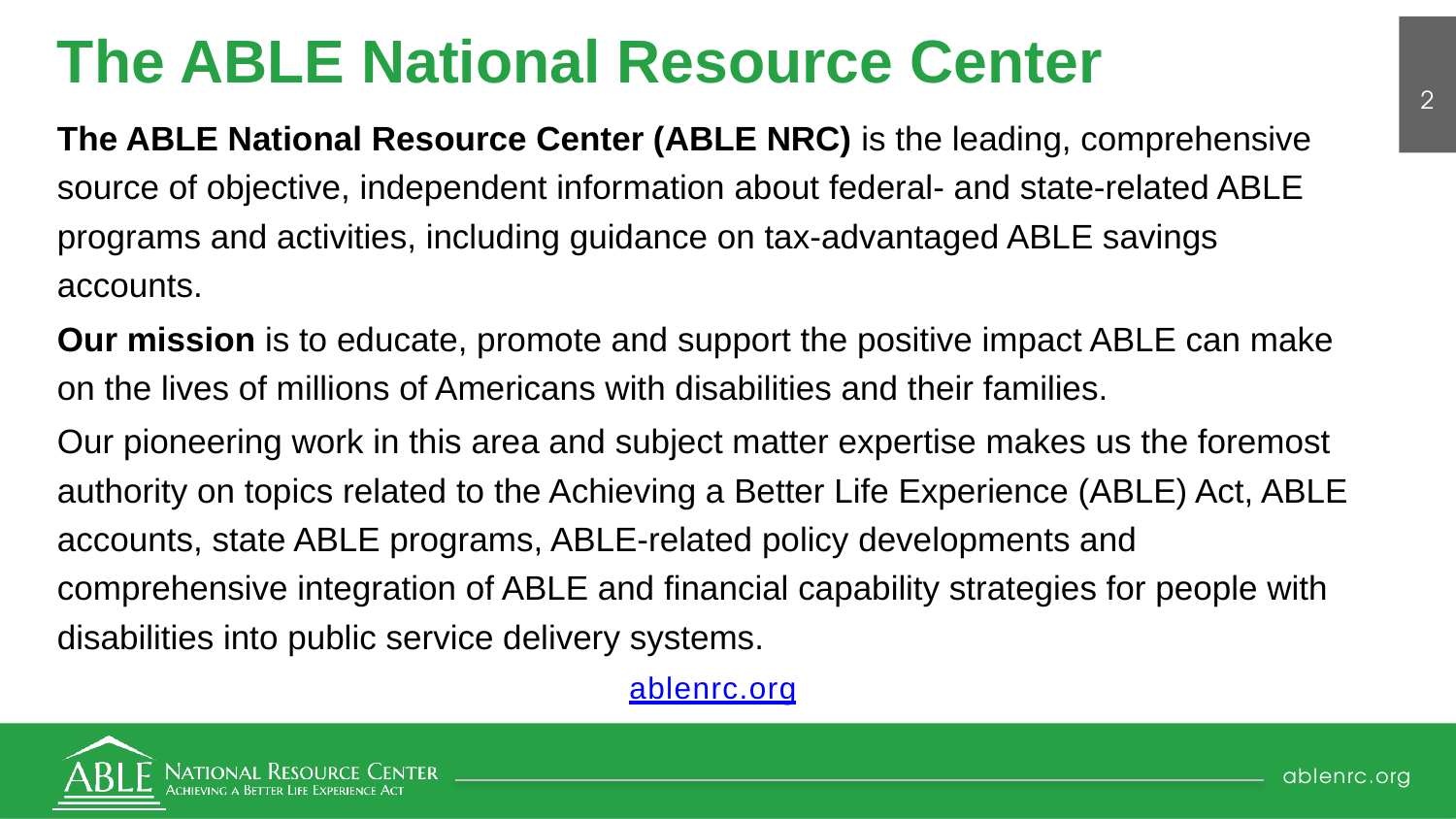

# The ABLE National Resource Center
	2
The ABLE National Resource Center (ABLE NRC) is the leading, comprehensive source of objective, independent information about federal- and state-related ABLE programs and activities, including guidance on tax-advantaged ABLE savings accounts.
Our mission is to educate, promote and support the positive impact ABLE can make on the lives of millions of Americans with disabilities and their families.
Our pioneering work in this area and subject matter expertise makes us the foremost authority on topics related to the Achieving a Better Life Experience (ABLE) Act, ABLE accounts, state ABLE programs, ABLE-related policy developments and comprehensive integration of ABLE and financial capability strategies for people with disabilities into public service delivery systems.
ablenrc.org